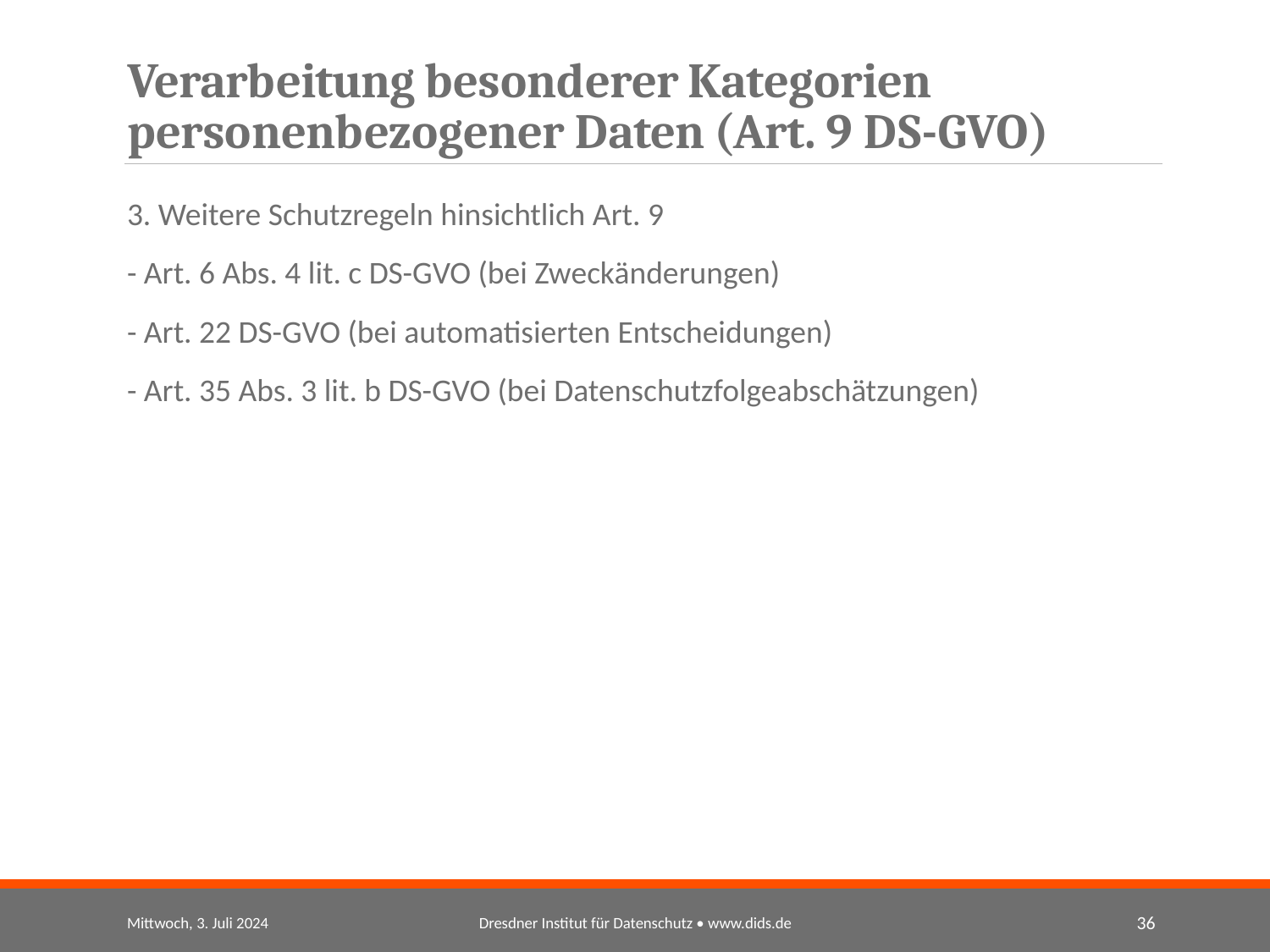

# Verarbeitung besonderer Kategorien personenbezogener Daten (Art. 9 DS-GVO)
3. Weitere Schutzregeln hinsichtlich Art. 9
- Art. 6 Abs. 4 lit. c DS-GVO (bei Zweckänderungen)
- Art. 22 DS-GVO (bei automatisierten Entscheidungen)
- Art. 35 Abs. 3 lit. b DS-GVO (bei Datenschutzfolgeabschätzungen)

Mittwoch, 3. Juli 2024
Dresdner Institut für Datenschutz • www.dids.de
36